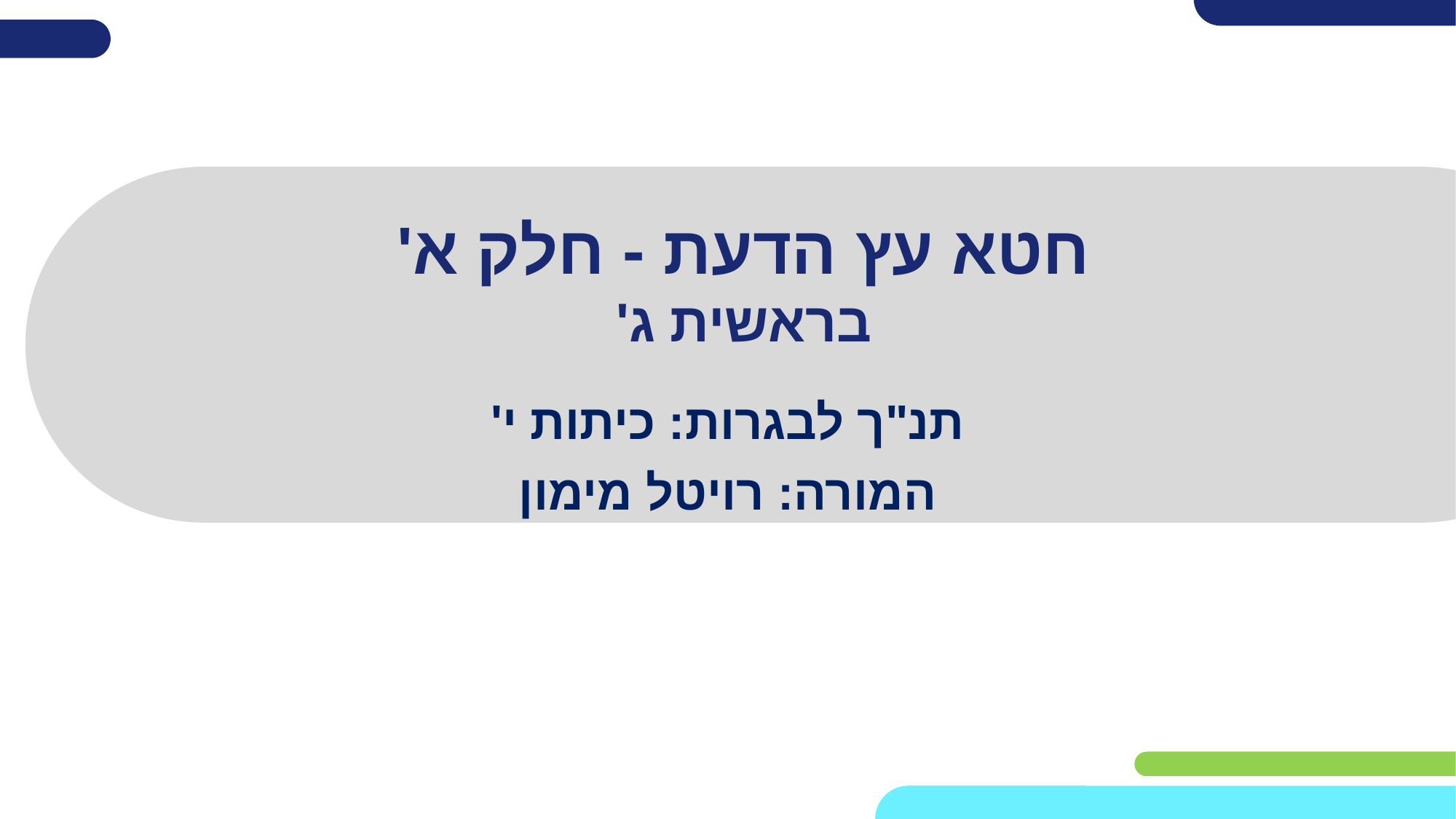

# חטא עץ הדעת - חלק א' בראשית ג'
תנ"ך לבגרות: כיתות י'
המורה: רויטל מימון